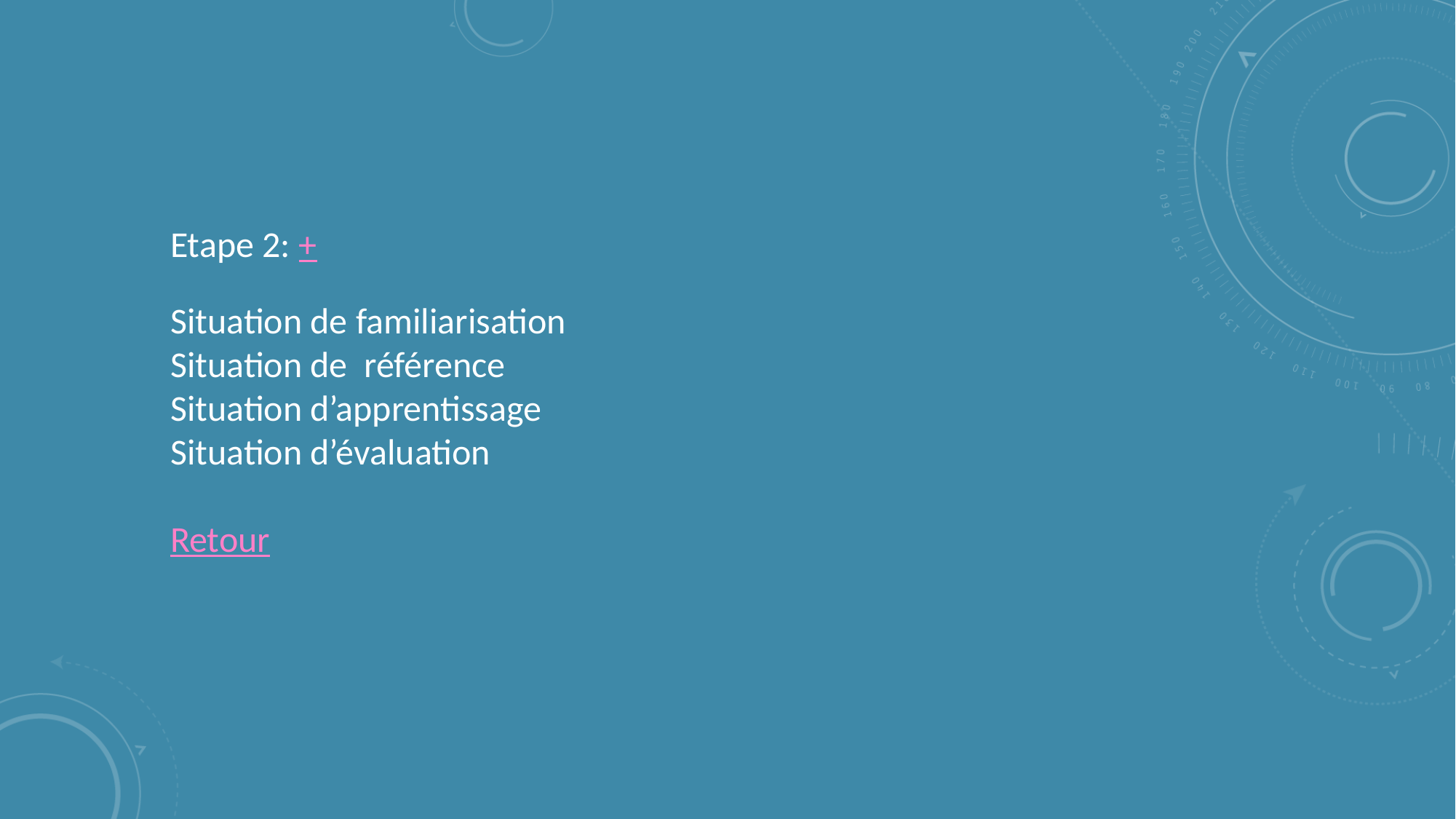

Etape 2: +

Situation de familiarisation
Situation de  référence
Situation d’apprentissage
Situation d’évaluation

Retour